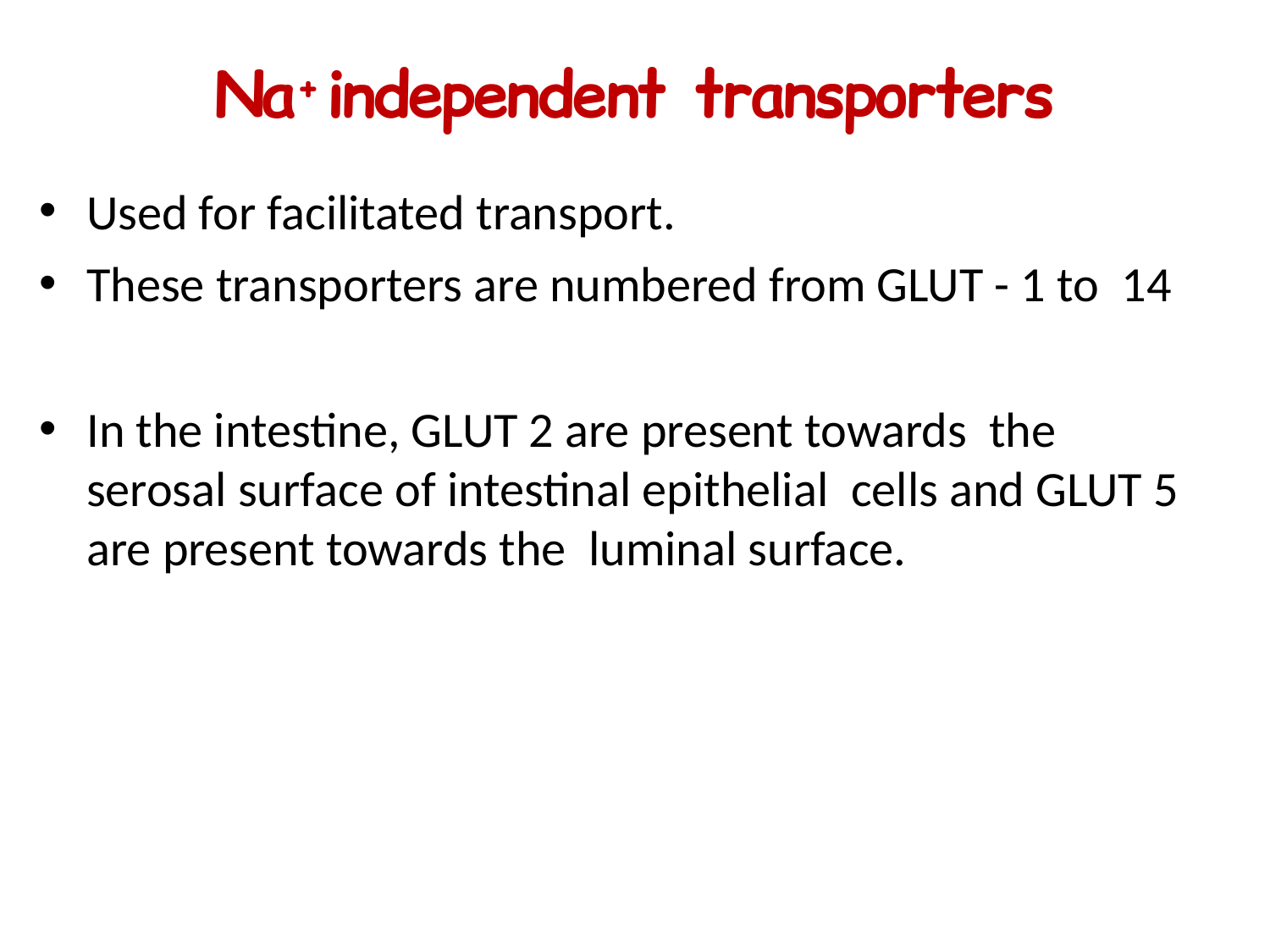

# Na+ independent transporters
Used for facilitated transport.
These transporters are numbered from GLUT - 1 to  14

In the intestine, GLUT 2 are present towards  the serosal surface of intestinal epithelial  cells and GLUT 5 are present towards the  luminal surface.